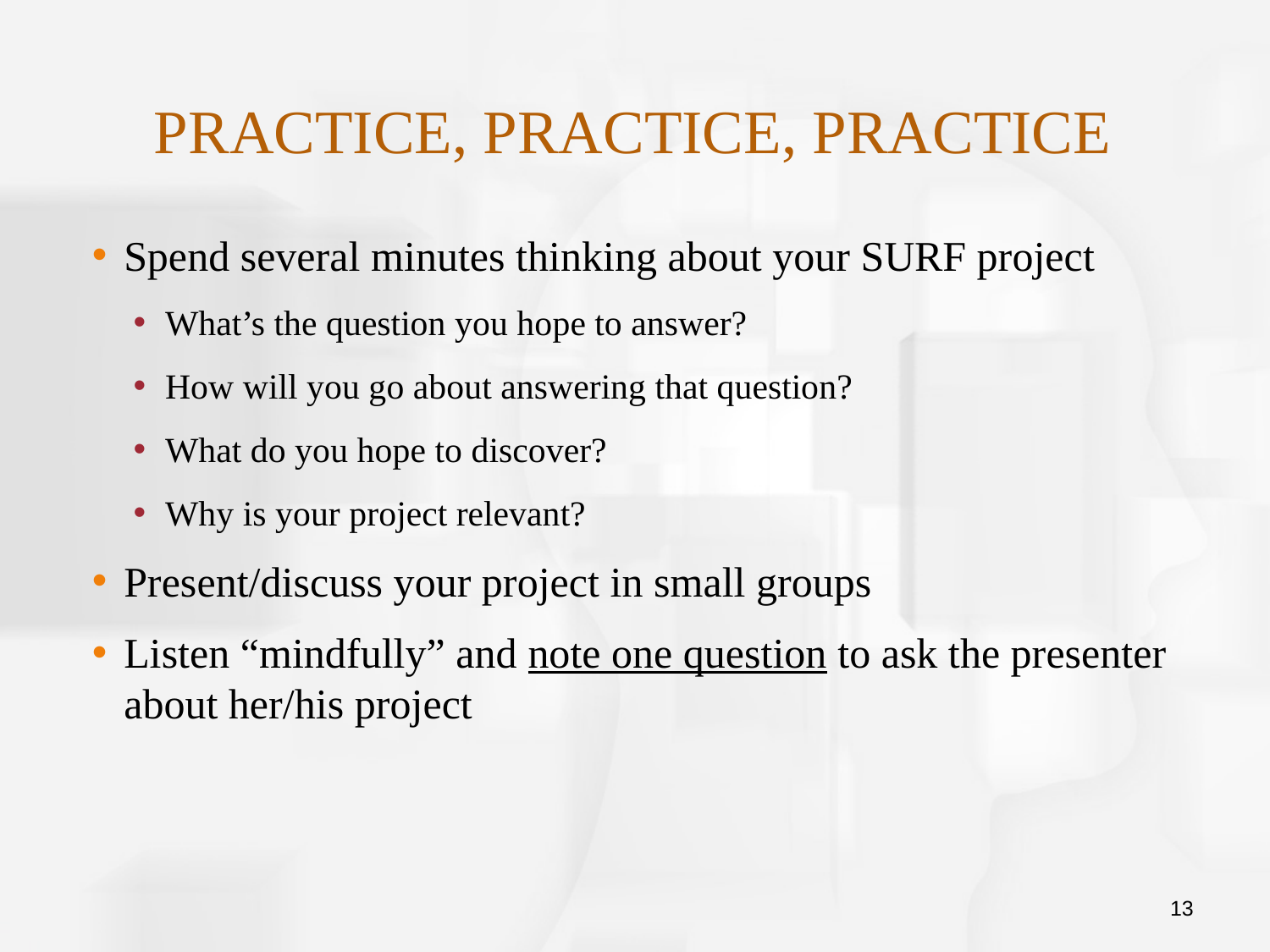

# Practice, Practice, Practice
Spend several minutes thinking about your SURF project
What’s the question you hope to answer?
How will you go about answering that question?
What do you hope to discover?
Why is your project relevant?
Present/discuss your project in small groups
Listen “mindfully” and note one question to ask the presenter about her/his project

13